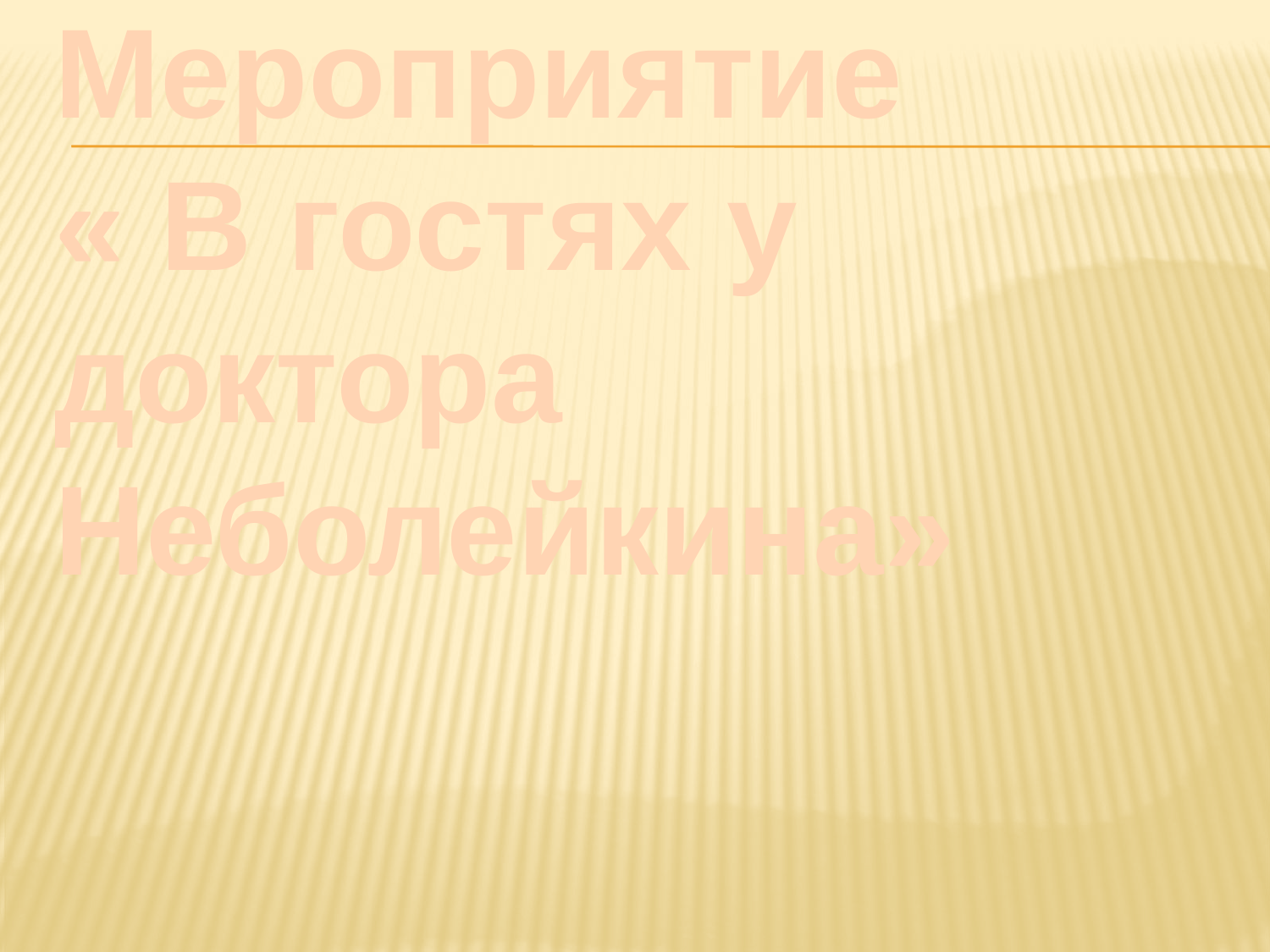

# Мероприятие « В гостях у доктора Неболейкина»